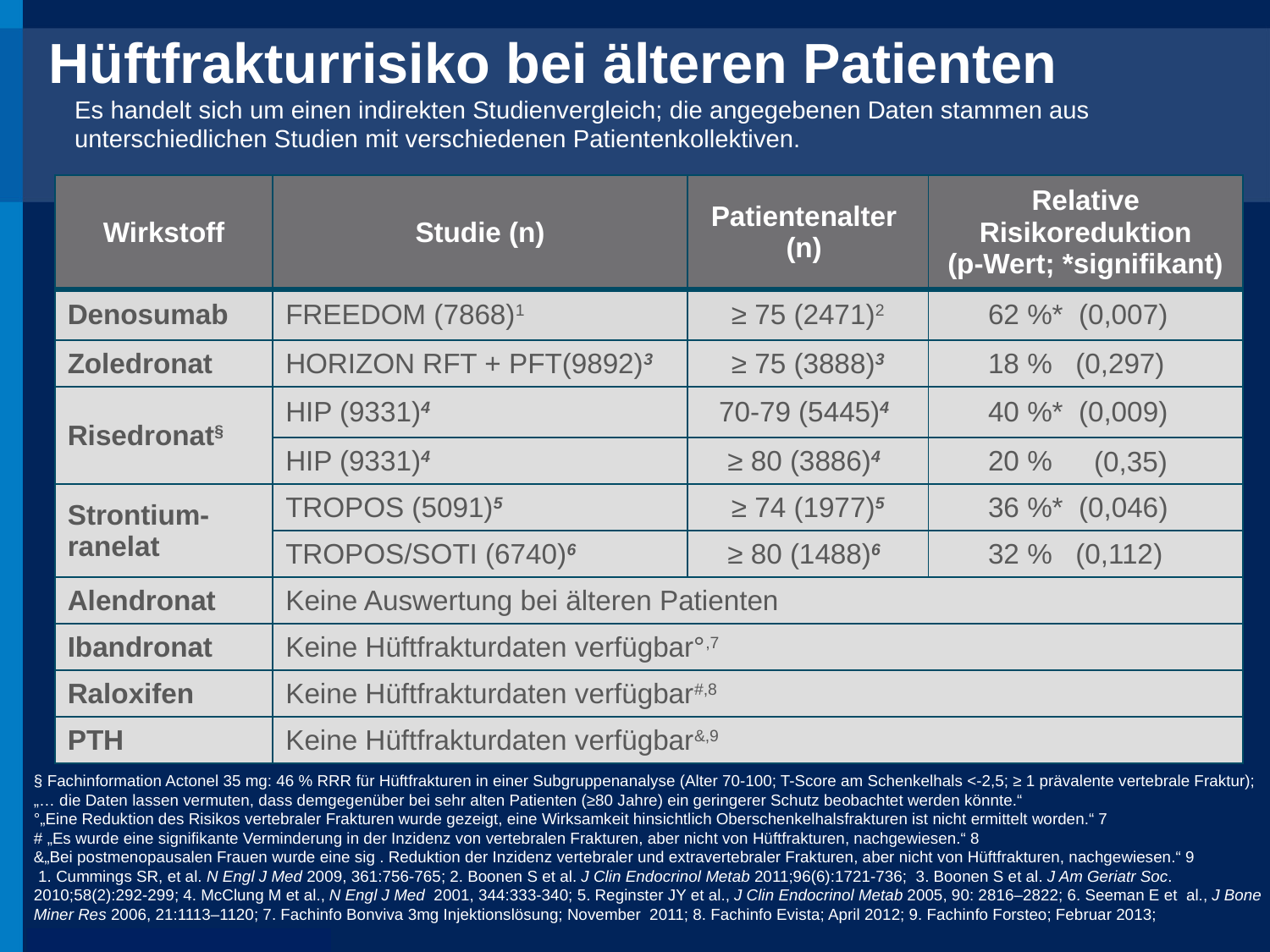

Hüftfrakturrisiko bei älteren Patienten
Es handelt sich um einen indirekten Studienvergleich; die angegebenen Daten stammen aus unterschiedlichen Studien mit verschiedenen Patientenkollektiven.

| Wirkstoff | Studie (n) | Patientenalter (n) | Relative Risikoreduktion (p-Wert; \*signifikant) |
| --- | --- | --- | --- |
| Denosumab | FREEDOM (7868)1 | ≥ 75 (2471)2 | 62 %\* (0,007) |
| Zoledronat | HORIZON RFT + PFT(9892)3 | ≥ 75 (3888)3 | 18 % (0,297) |
| Risedronat§ | HIP (9331)4 | 70-79 (5445)4 | 40 %\* (0,009) |
|  | HIP (9331)4 | ≥ 80 (3886)4 | 20 % |
| Strontium-ranelat | TROPOS (5091)5 | ≥ 74 (1977)5 | 36 %\* (0,046) |
|  | TROPOS/SOTI (6740)6 | ≥ 80 (1488)6 | 32 % (0,112) |
| Alendronat | Keine Auswertung bei älteren Patienten |  |  |
| Ibandronat | Keine Hüftfrakturdaten verfügbar°,7 |  |  |
| Raloxifen | Keine Hüftfrakturdaten verfügbar#,8 |  |  |
| PTH | Keine Hüftfrakturdaten verfügbar&,9 |  |  |
(0,35)
§ Fachinformation Actonel 35 mg: 46 % RRR für Hüftfrakturen in einer Subgruppenanalyse (Alter 70-100; T-Score am Schenkelhals <-2,5; ≥ 1 prävalente vertebrale Fraktur);  „… die Daten lassen vermuten, dass demgegenüber bei sehr alten Patienten (≥80 Jahre) ein geringerer Schutz beobachtet werden könnte.“
°„Eine Reduktion des Risikos vertebraler Frakturen wurde gezeigt, eine Wirksamkeit hinsichtlich Oberschenkelhalsfrakturen ist nicht ermittelt worden.“ 7
# „Es wurde eine signifikante Verminderung in der Inzidenz von vertebralen Frakturen, aber nicht von Hüftfrakturen, nachgewiesen.“ 8
&„Bei postmenopausalen Frauen wurde eine sig . Reduktion der Inzidenz vertebraler und extravertebraler Frakturen, aber nicht von Hüftfrakturen, nachgewiesen.“ 9
 1. Cummings SR, et al. N Engl J Med 2009, 361:756-765; 2. Boonen S et al. J Clin Endocrinol Metab 2011;96(6):1721-736;  3. Boonen S et al. J Am Geriatr Soc. 2010;58(2):292-299; 4. McClung M et al., N Engl J Med  2001, 344:333-340; 5. Reginster JY et al., J Clin Endocrinol Metab 2005, 90: 2816–2822; 6. Seeman E et  al., J Bone Miner Res 2006, 21:1113–1120; 7. Fachinfo Bonviva 3mg Injektionslösung; November  2011; 8. Fachinfo Evista; April 2012; 9. Fachinfo Forsteo; Februar 2013;